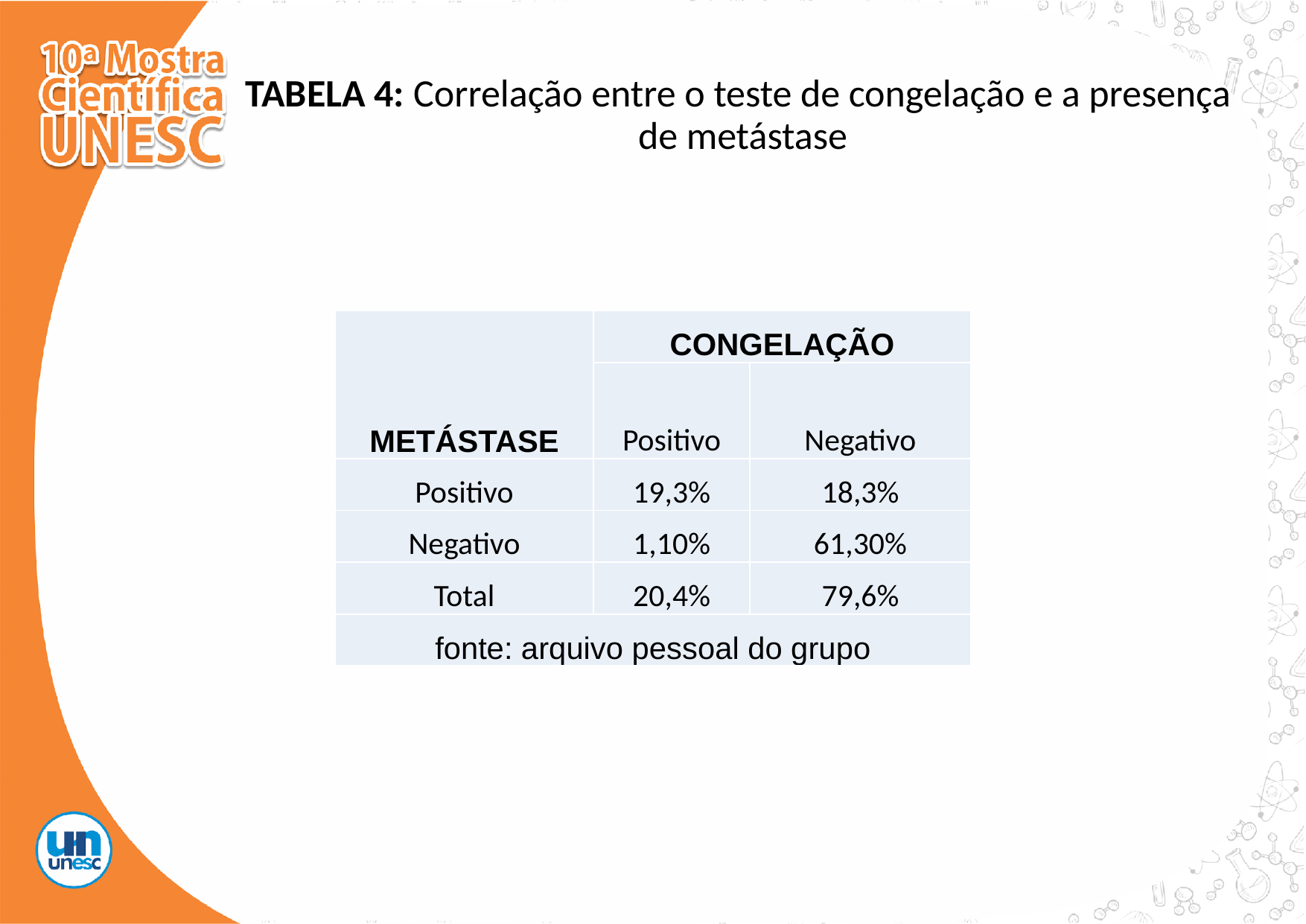

# TABELA 4: Correlação entre o teste de congelação e a presença
de metástase

| METÁSTASE | CONGELAÇÃO |  |
| --- | --- | --- |
|  | Positivo | Negativo |
| Positivo | 19,3% | 18,3% |
| Negativo | 1,10% | 61,30% |
| Total | 20,4% | 79,6% |
| fonte: arquivo pessoal do grupo |  |  |